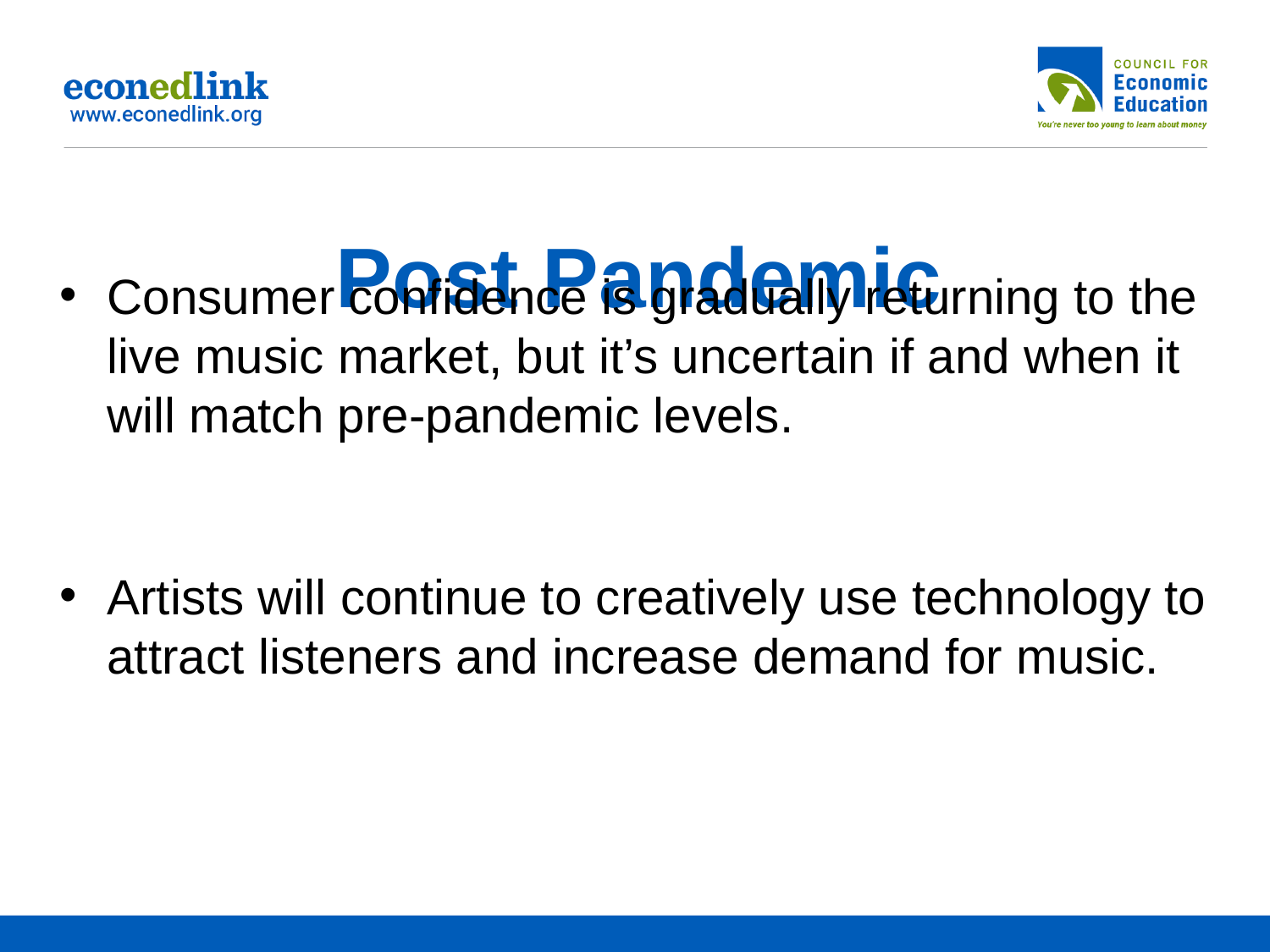

# Post Pandemic
Consumer confidence is gradually returning to the live music market, but it’s uncertain if and when it will match pre-pandemic levels.

Artists will continue to creatively use technology to attract listeners and increase demand for music.